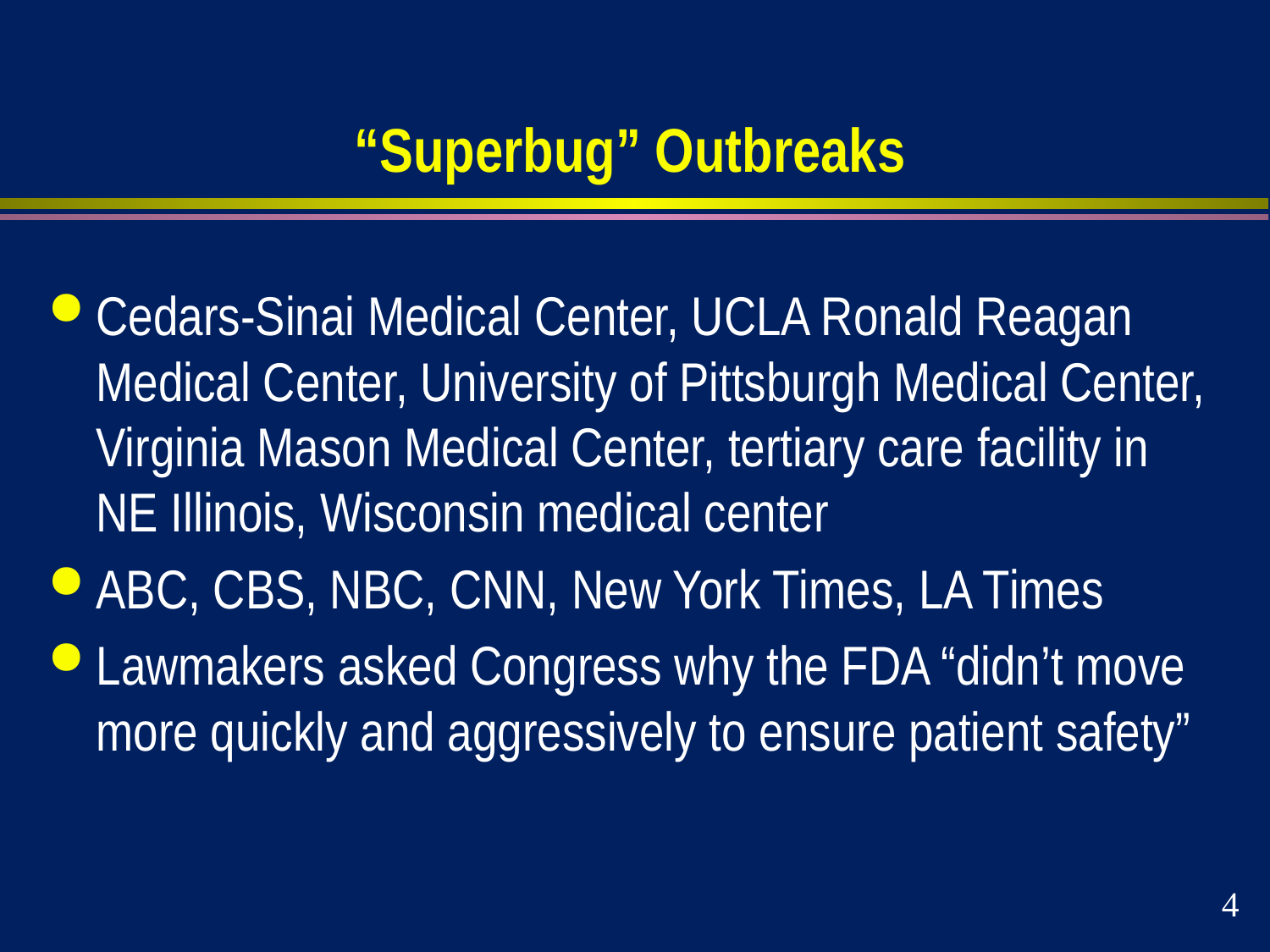

# “Superbug” Outbreaks
Cedars-Sinai Medical Center, UCLA Ronald Reagan Medical Center, University of Pittsburgh Medical Center, Virginia Mason Medical Center, tertiary care facility in NE Illinois, Wisconsin medical center
ABC, CBS, NBC, CNN, New York Times, LA Times
Lawmakers asked Congress why the FDA “didn’t move more quickly and aggressively to ensure patient safety”

4